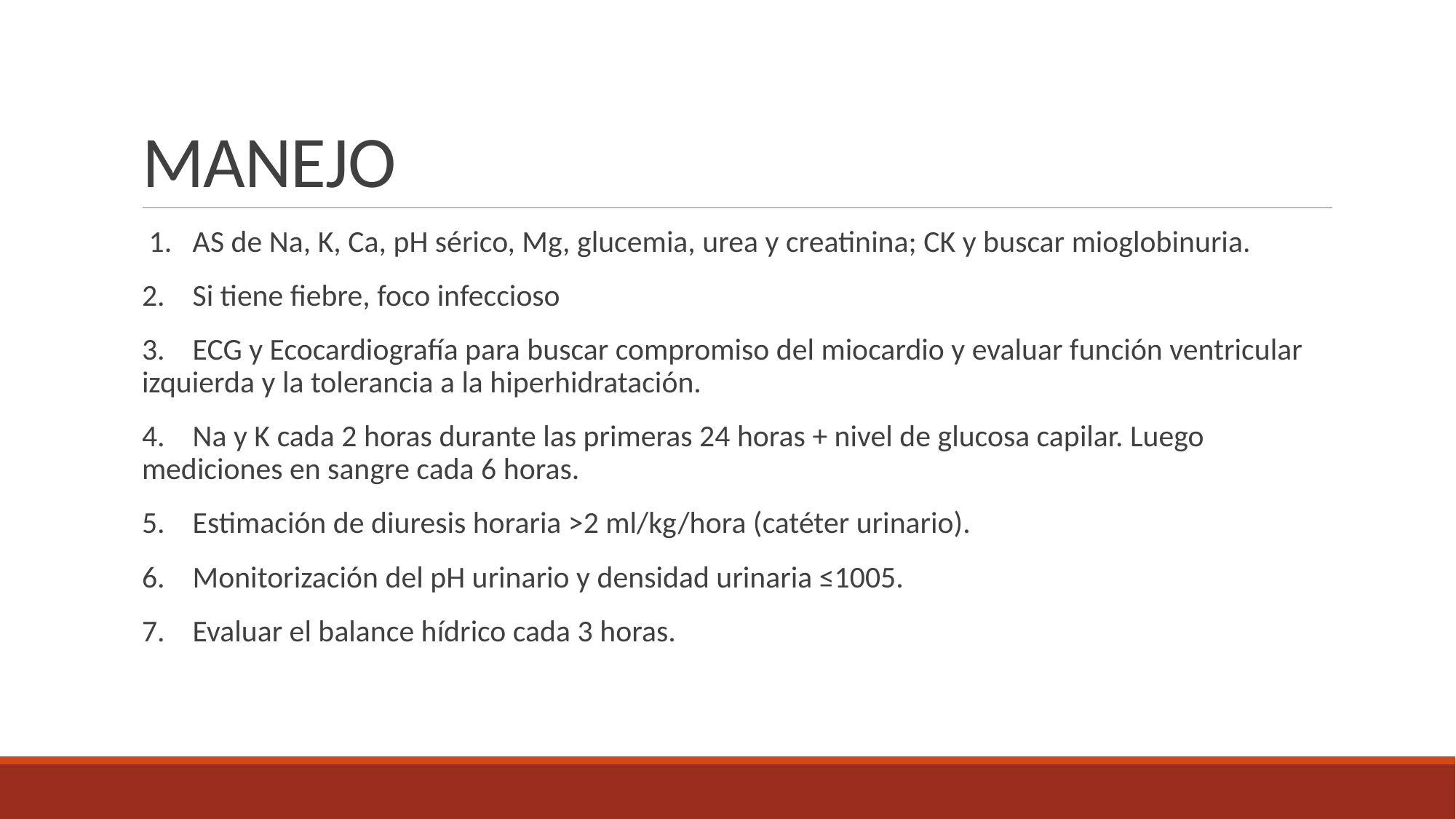

# MANEJO
 1.   AS de Na, K, Ca, pH sérico, Mg, glucemia, urea y creatinina; CK y buscar mioglobinuria.
2.    Si tiene fiebre, foco infeccioso
3.    ECG y Ecocardiografía para buscar compromiso del miocardio y evaluar función ventricular izquierda y la tolerancia a la hiperhidratación.
4.    Na y K cada 2 horas durante las primeras 24 horas + nivel de glucosa capilar. Luego mediciones en sangre cada 6 horas.
5.    Estimación de diuresis horaria >2 ml/kg/hora (catéter urinario).
6.    Monitorización del pH urinario y densidad urinaria ≤1005.
7.    Evaluar el balance hídrico cada 3 horas.